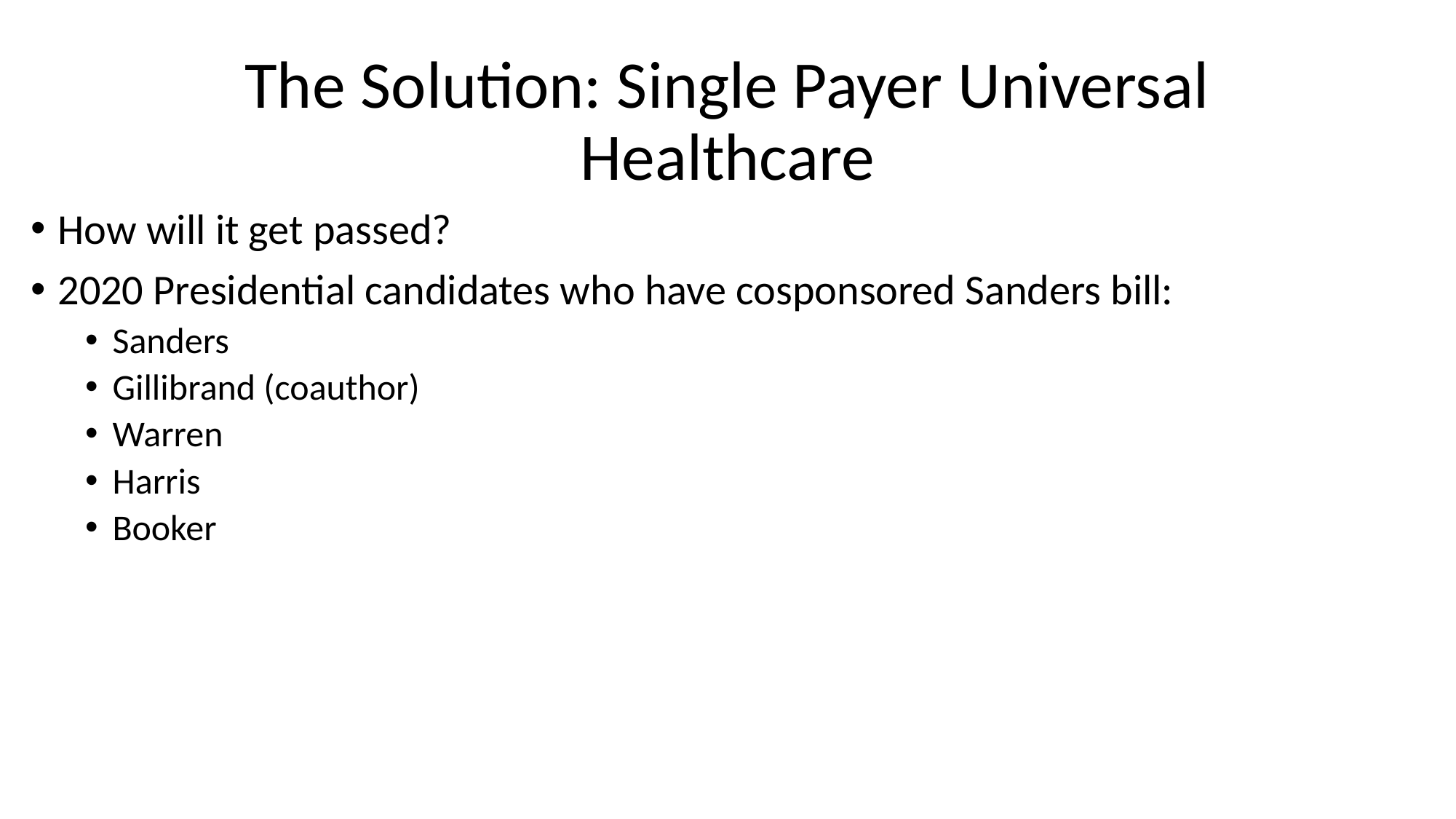

# The Solution: Single Payer Universal Healthcare
How will it get passed?
2020 Presidential candidates who have cosponsored Sanders bill:
Sanders
Gillibrand (coauthor)
Warren
Harris
Booker